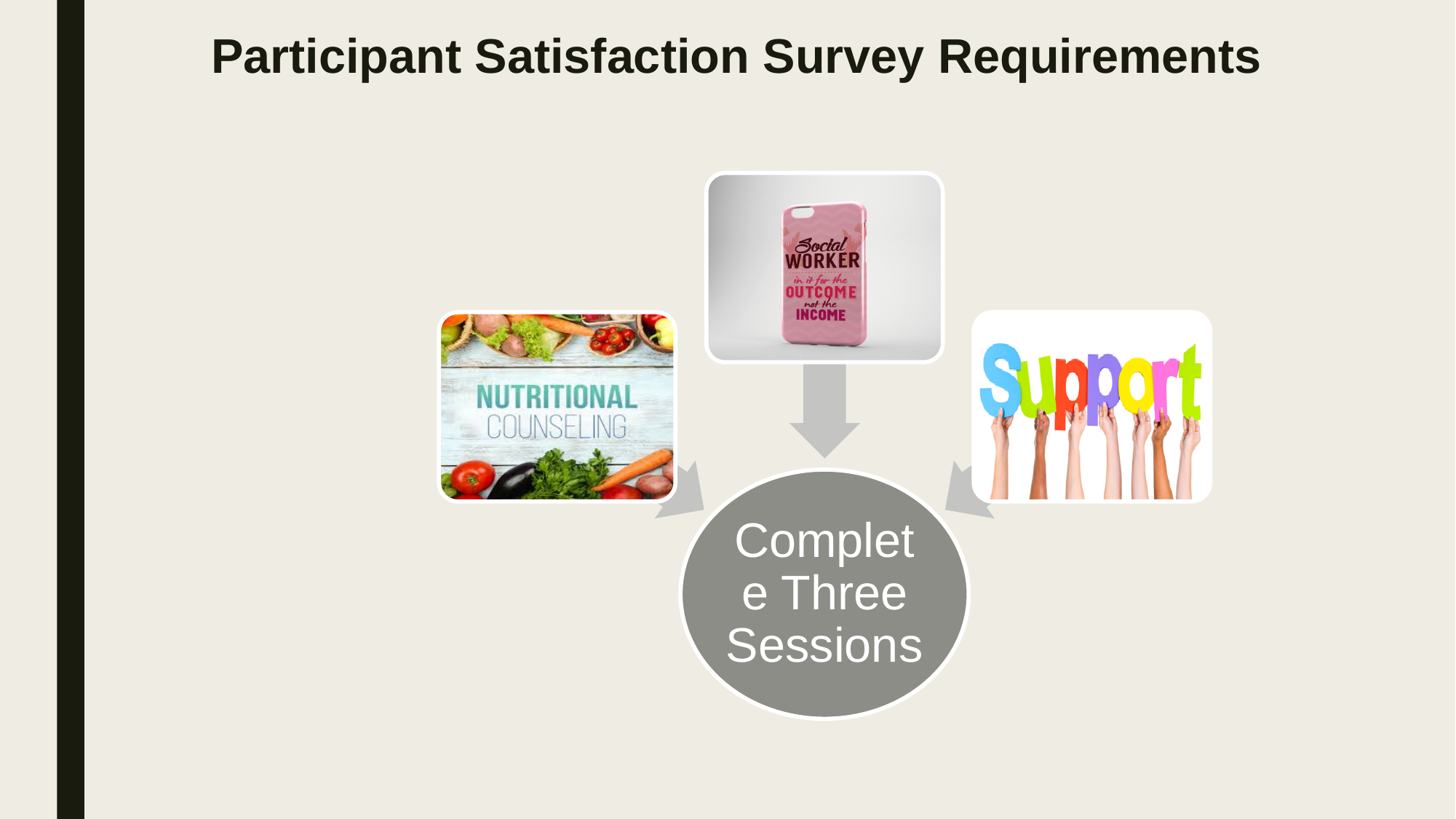

# Participant Satisfaction Survey Requirements
Complete Three Sessions